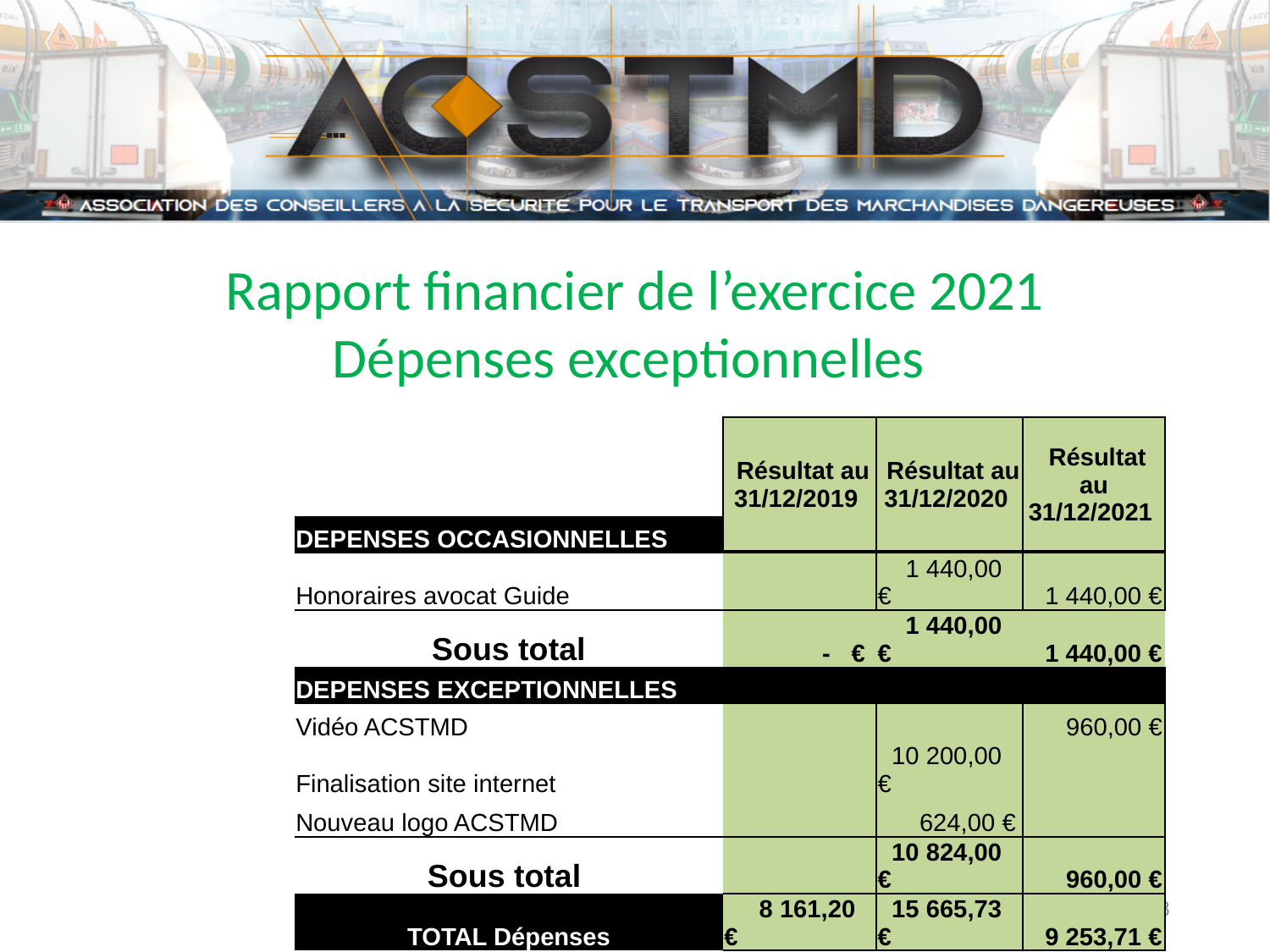

Rapport financier de l’exercice 2021 Dépenses exceptionnelles
|  | Résultat au 31/12/2019 | Résultat au 31/12/2020 | Résultat au 31/12/2021 |
| --- | --- | --- | --- |
|  |  |  |  |
| DEPENSES OCCASIONNELLES |  |  |  |
| --- | --- | --- | --- |
| Honoraires avocat Guide |  | 1 440,00 € | 1 440,00 € |
| Sous total | - € | 1 440,00 € | 1 440,00 € |
| DEPENSES EXCEPTIONNELLES |  |  |  |
| Vidéo ACSTMD |  |  | 960,00 € |
| Finalisation site internet |  | 10 200,00 € |  |
| Nouveau logo ACSTMD |  | 624,00 € |  |
| Sous total |  | 10 824,00 € | 960,00 € |
| TOTAL Dépenses | 8 161,20 € | 15 665,73 € | 9 253,71 € |
18
AG 2022 – 01/07/2022